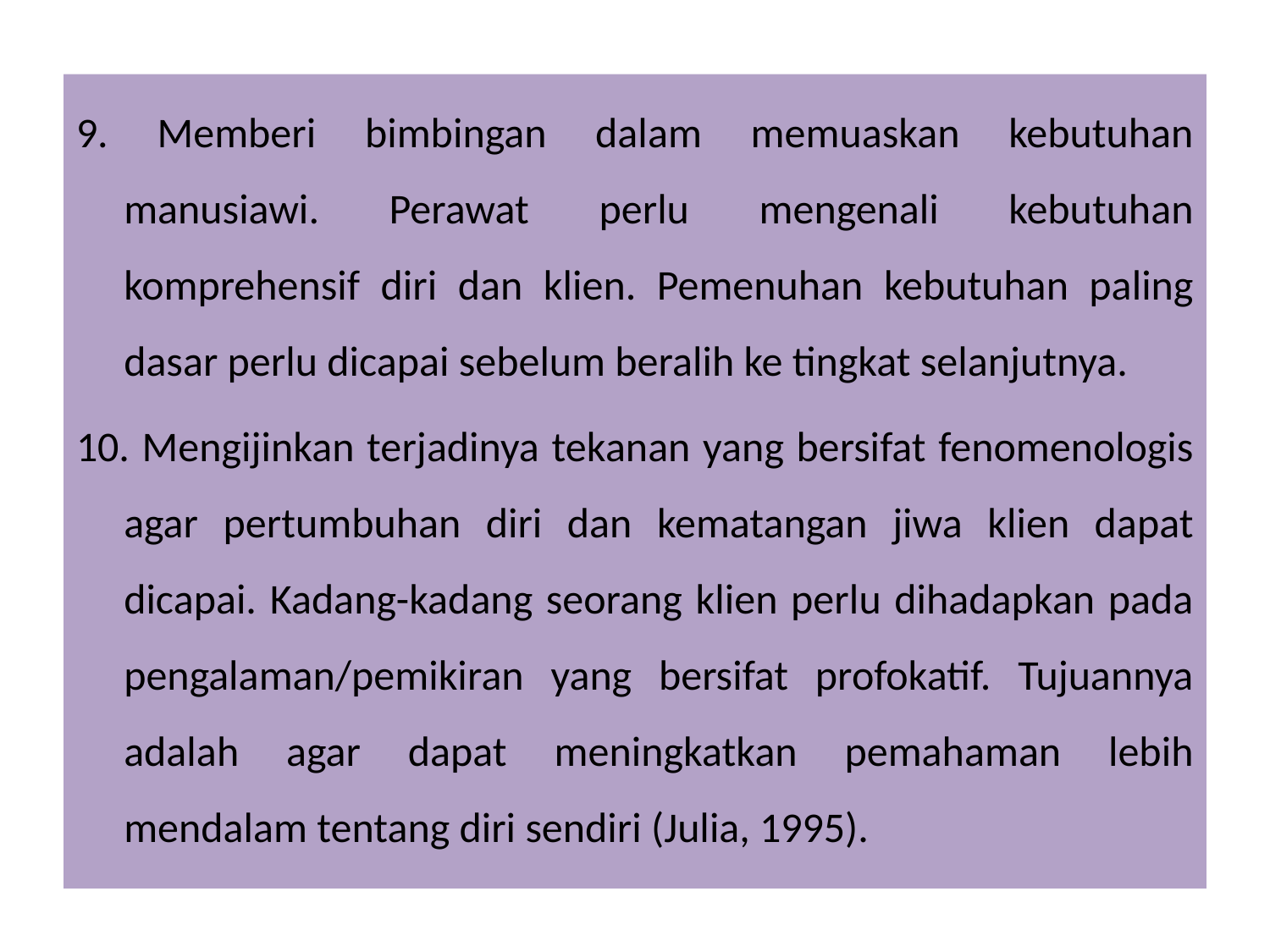

9. Memberi bimbingan dalam memuaskan kebutuhan manusiawi. Perawat perlu mengenali kebutuhan komprehensif diri dan klien. Pemenuhan kebutuhan paling dasar perlu dicapai sebelum beralih ke tingkat selanjutnya.
10. Mengijinkan terjadinya tekanan yang bersifat fenomenologis agar pertumbuhan diri dan kematangan jiwa klien dapat dicapai. Kadang-kadang seorang klien perlu dihadapkan pada pengalaman/pemikiran yang bersifat profokatif. Tujuannya adalah agar dapat meningkatkan pemahaman lebih mendalam tentang diri sendiri (Julia, 1995).